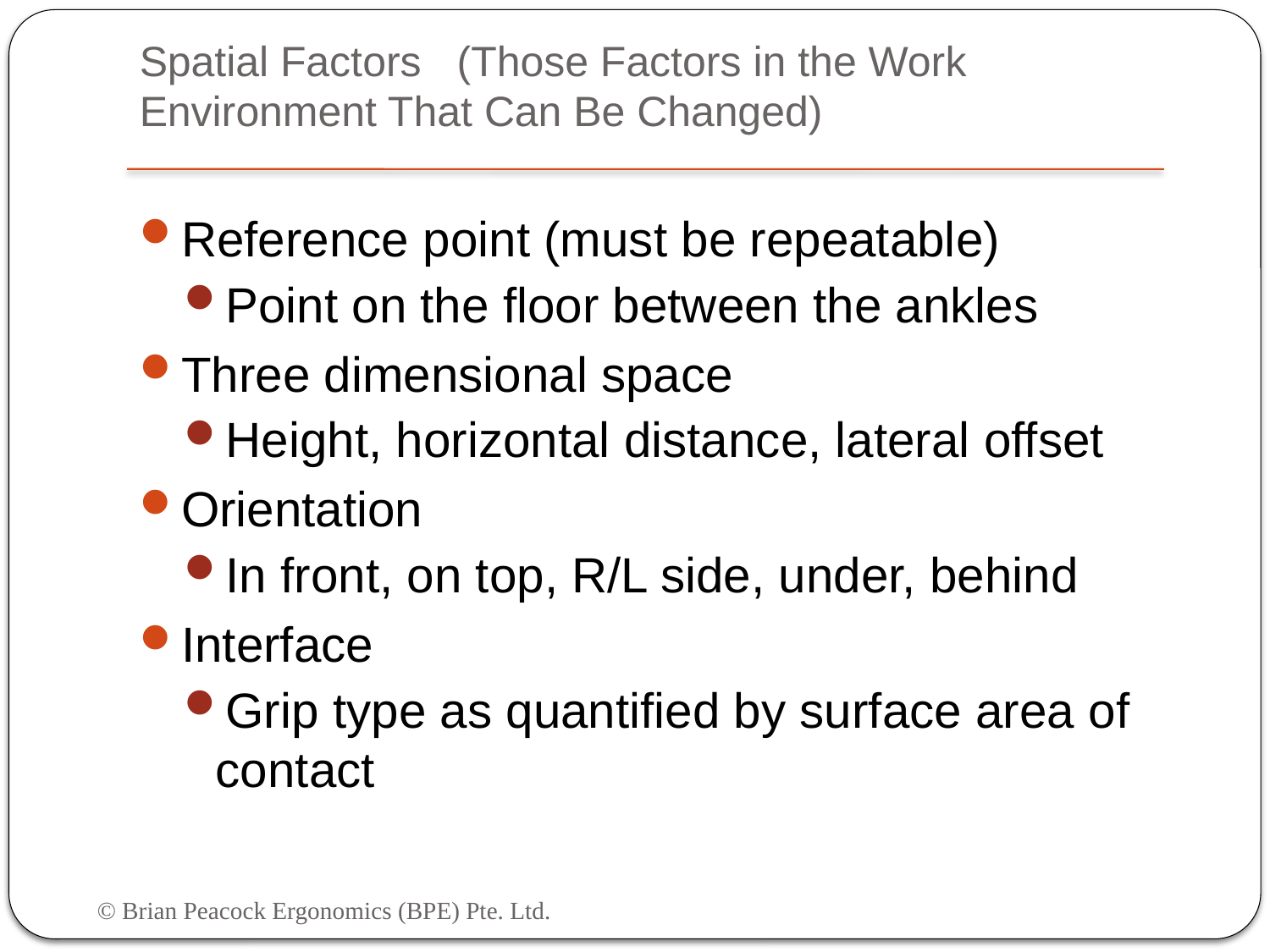

# Spatial Factors   (Those Factors in the Work Environment That Can Be Changed)
Reference point (must be repeatable)
Point on the floor between the ankles
Three dimensional space
Height, horizontal distance, lateral offset
Orientation
In front, on top, R/L side, under, behind
Interface
Grip type as quantified by surface area of contact
© Brian Peacock Ergonomics (BPE) Pte. Ltd.